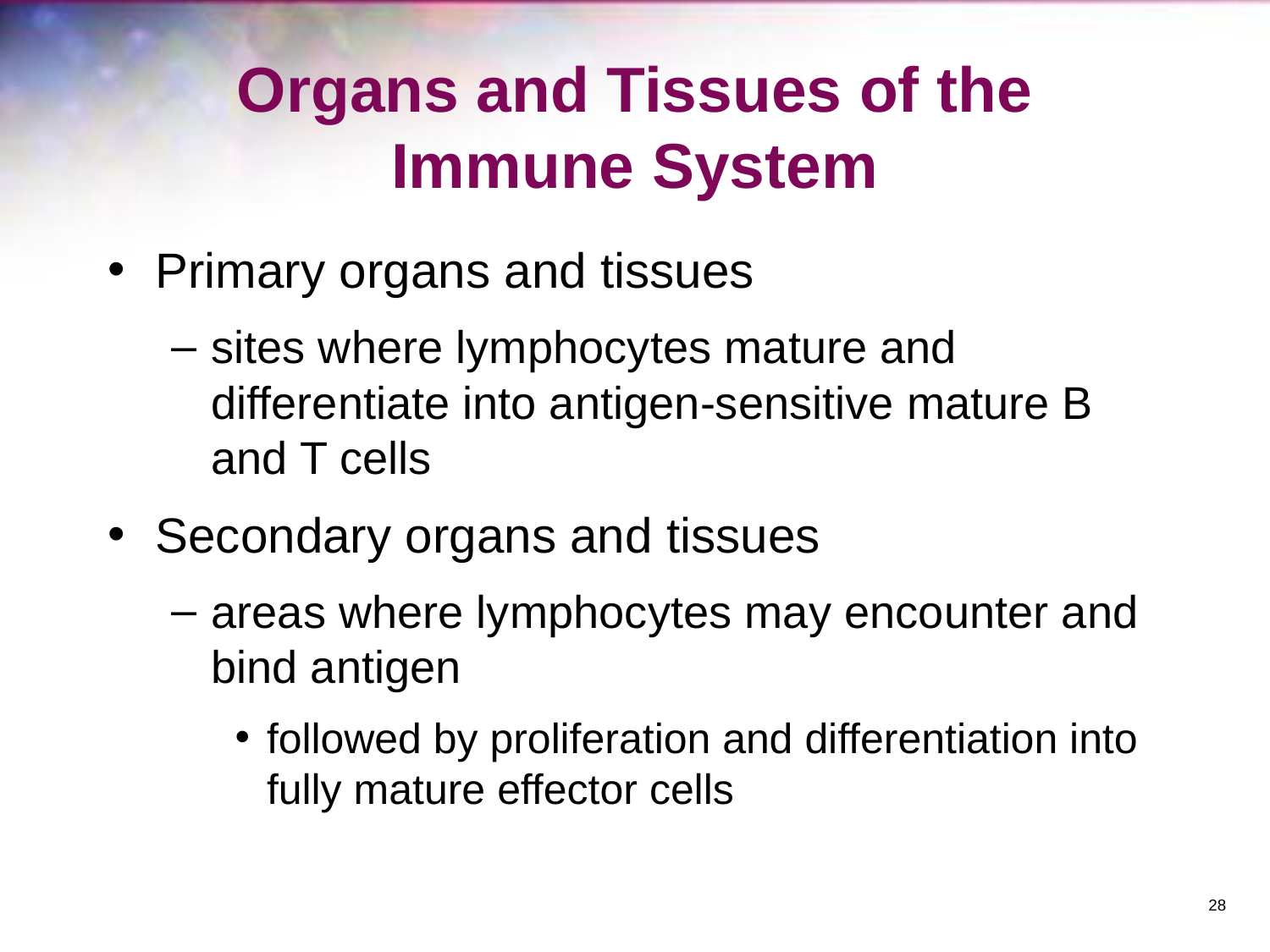

# Organs and Tissues of the Immune System
Primary organs and tissues
sites where lymphocytes mature and differentiate into antigen-sensitive mature B and T cells
Secondary organs and tissues
areas where lymphocytes may encounter and bind antigen
followed by proliferation and differentiation into fully mature effector cells

28